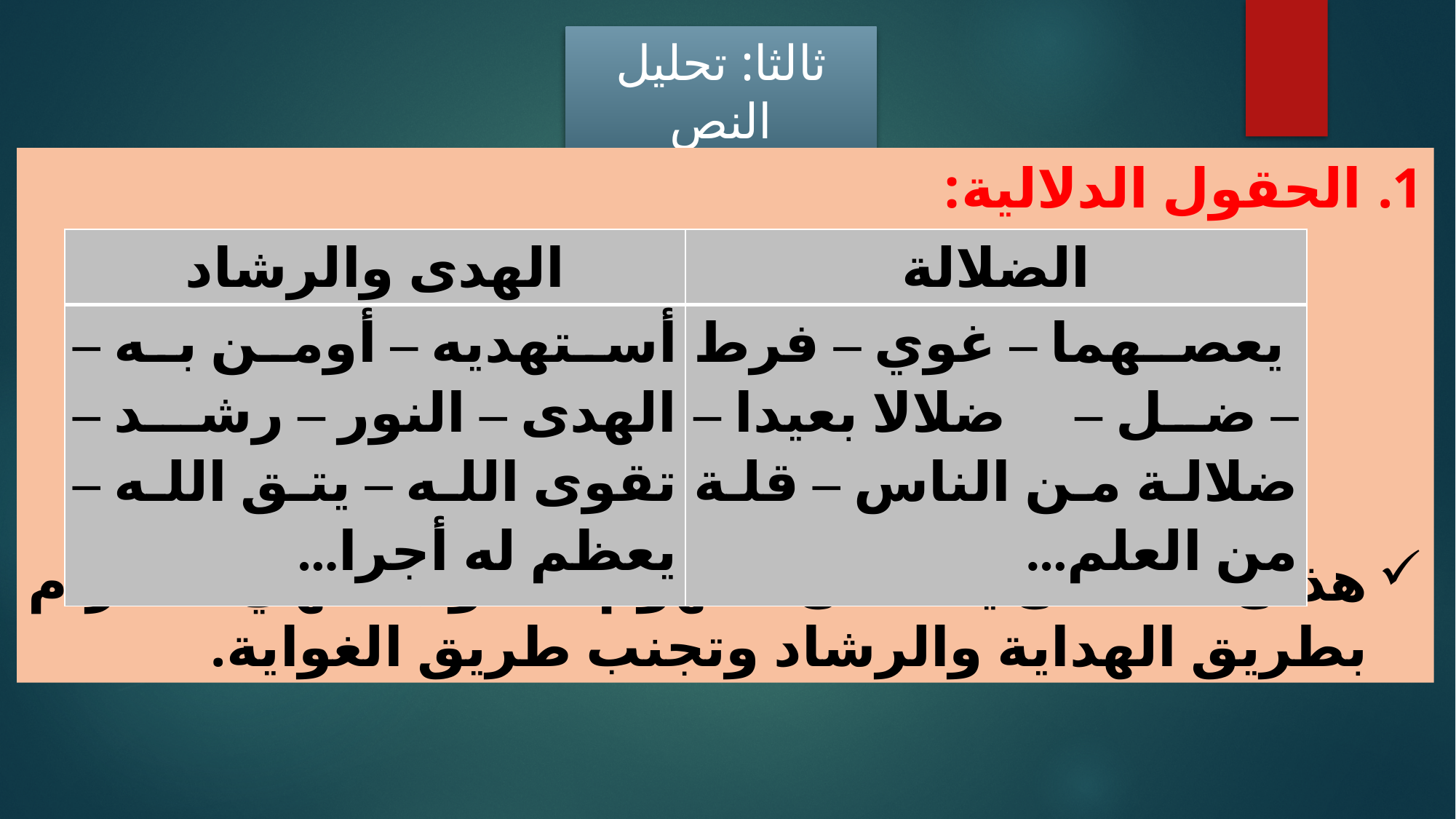

ثالثا: تحليل النص
الحقول الدلالية:

هذان الحقلان يلخصان مفهوم التقوى؛ فهي الالتزام بطريق الهداية والرشاد وتجنب طريق الغواية.
| الهدى والرشاد | الضلالة |
| --- | --- |
| أستهديه – أومن به – الهدى – النور – رشد – تقوى الله – يتق الله – يعظم له أجرا... | يعصهما – غوي – فرط – ضل – ضلالا بعيدا – ضلالة من الناس – قلة من العلم... |